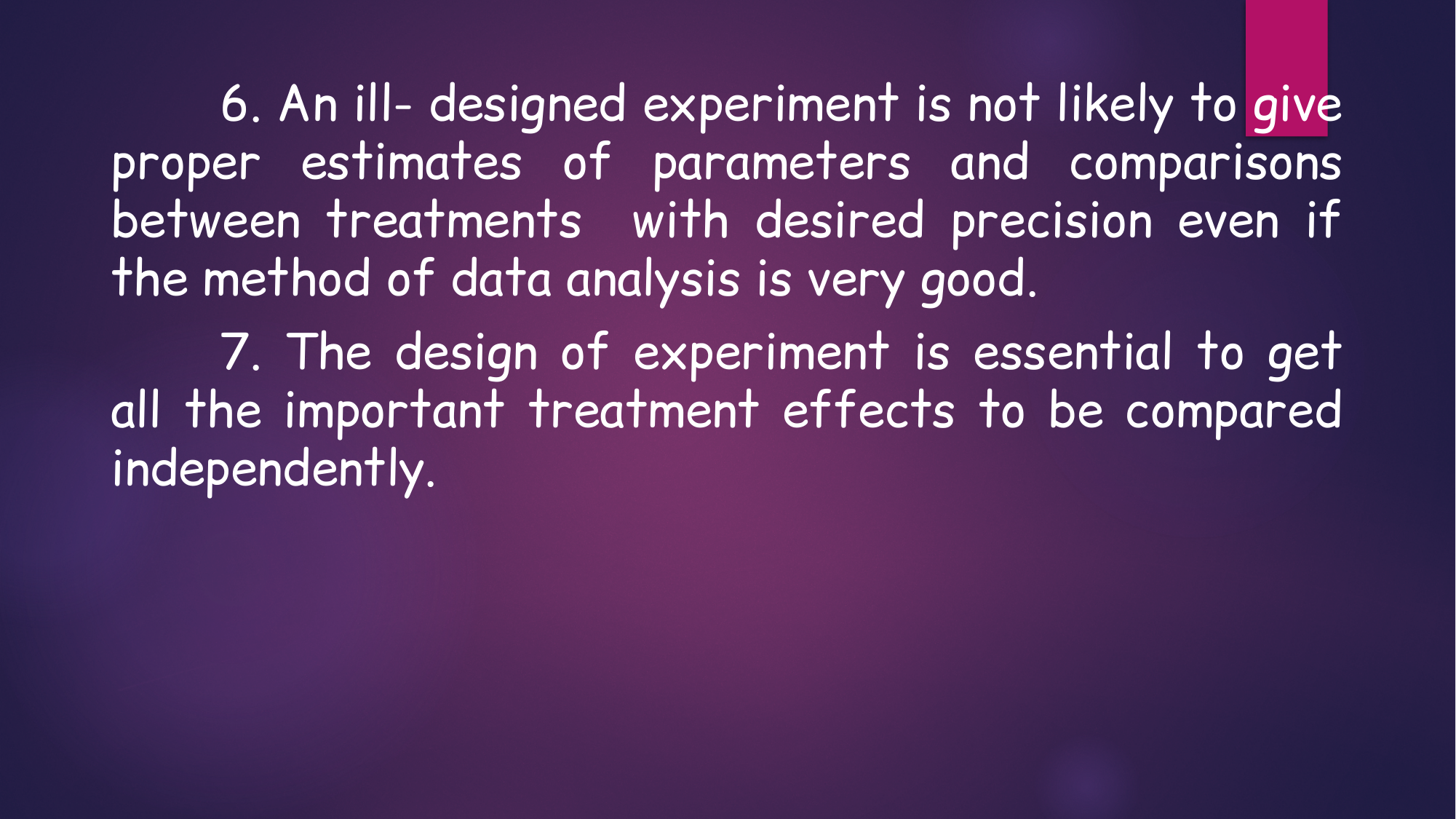

6. An ill- designed experiment is not likely to give proper estimates of parameters and comparisons between treatments  with desired precision even if the method of data analysis is very good.
	7. The design of experiment is essential to get all the important treatment effects to be compared independently.